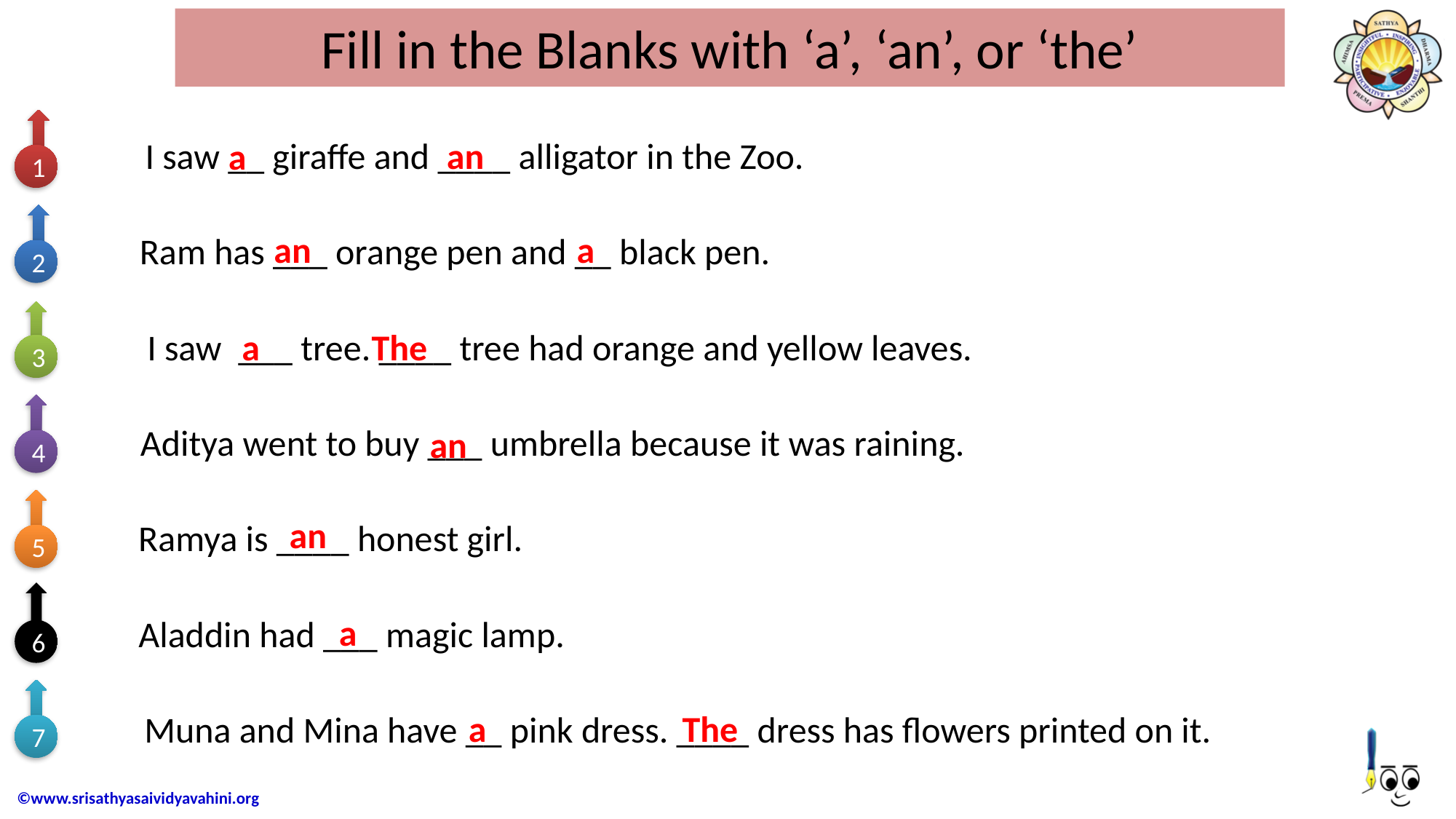

# Fill in the Blanks with ‘a’, ‘an’, or ‘the’

I saw __ giraffe and ____ alligator in the Zoo.
an
 a
1

an
a
Ram has ___ orange pen and __ black pen.
2

I saw  ___ tree. ____ tree had orange and yellow leaves.
a
The
3

Aditya went to buy ___ umbrella because it was raining.
an
4

an
Ramya is ____ honest girl.
5

a
Aladdin had ___ magic lamp.
6

a
 The
Muna and Mina have __ pink dress. ____ dress has flowers printed on it.
7